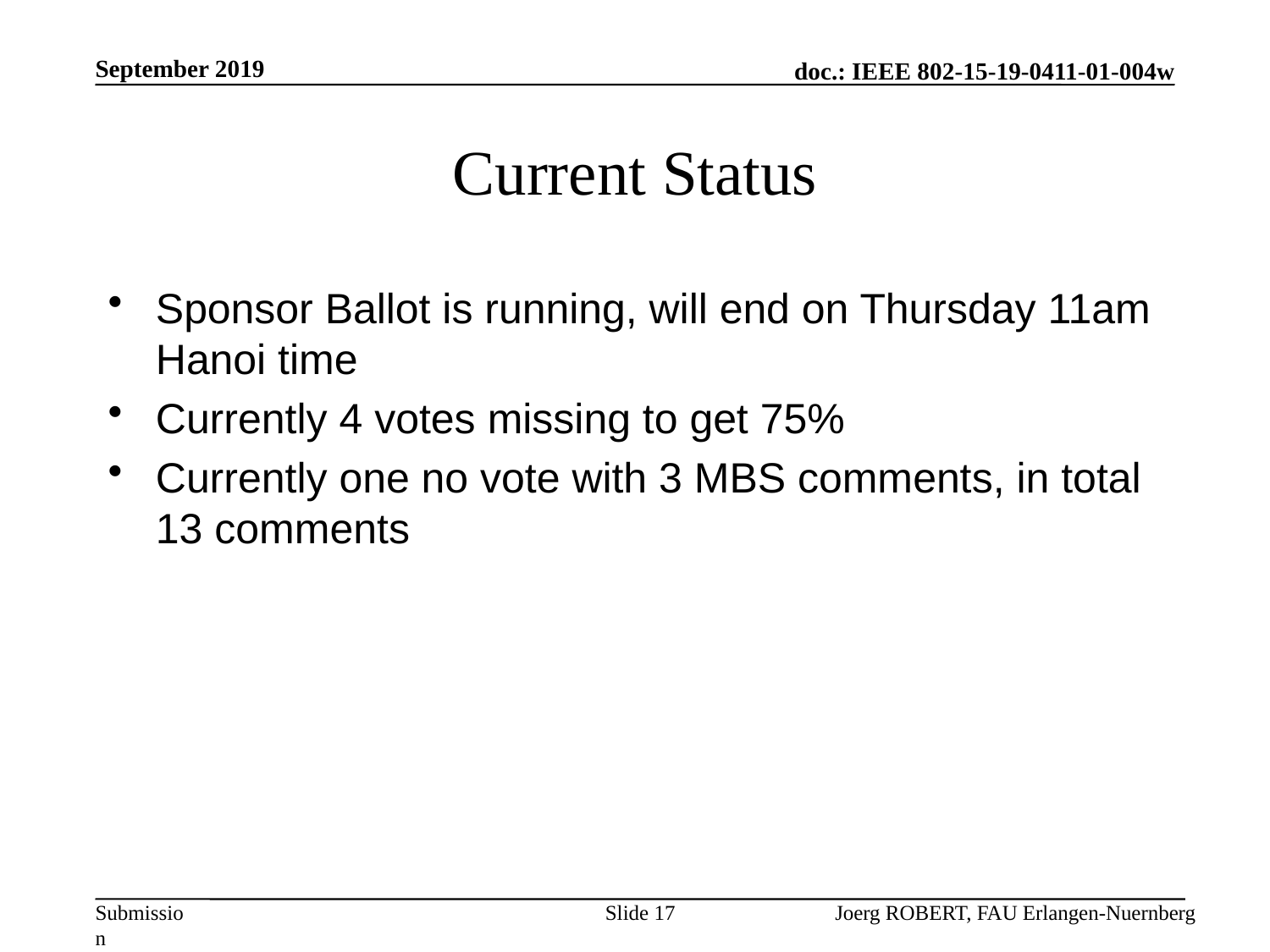

September 2019
# Current Status
Sponsor Ballot is running, will end on Thursday 11am Hanoi time
Currently 4 votes missing to get 75%
Currently one no vote with 3 MBS comments, in total 13 comments
Slide 17
Joerg ROBERT, FAU Erlangen-Nuernberg